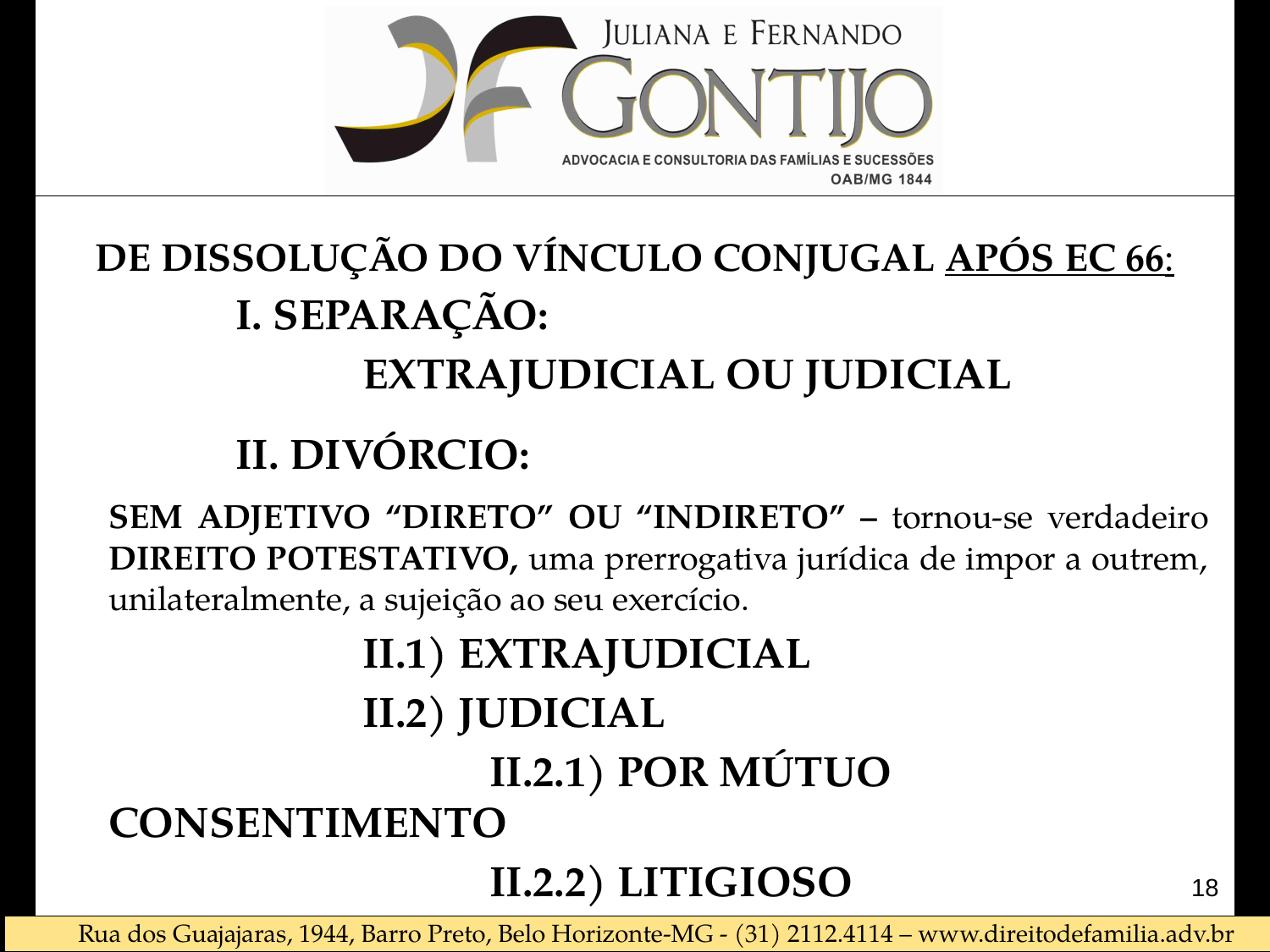

DE DISSOLUÇÃO DO VÍNCULO CONJUGAL APÓS EC 66:
		I. Separação:
			Extrajudicial ou Judicial

		II. Divórcio:
	sem adjetivo “direto” ou “indireto” – tornou-se verdadeiro direito potestativo, uma prerrogativa jurídica de impor a outrem, unilateralmente, a sujeição ao seu exercício.
			II.1) Extrajudicial
			II.2) Judicial
				II.2.1) por mútuo consentimento
				II.2.2) litigioso

18